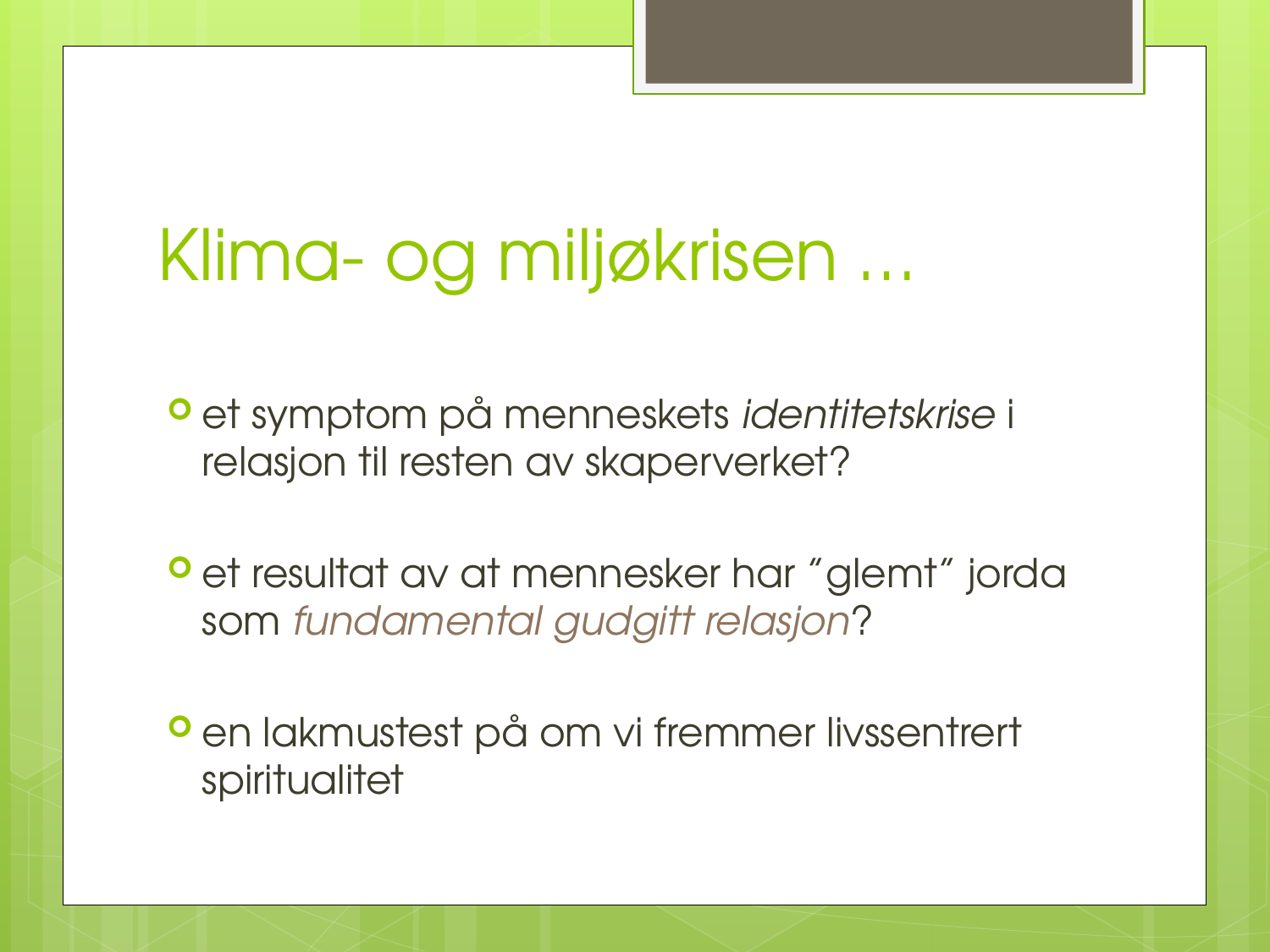

# Klima- og miljøkrisen …
et symptom på menneskets identitetskrise i relasjon til resten av skaperverket?

et resultat av at mennesker har ”glemt” jorda som fundamental gudgitt relasjon?

en lakmustest på om vi fremmer livssentrert spiritualitet